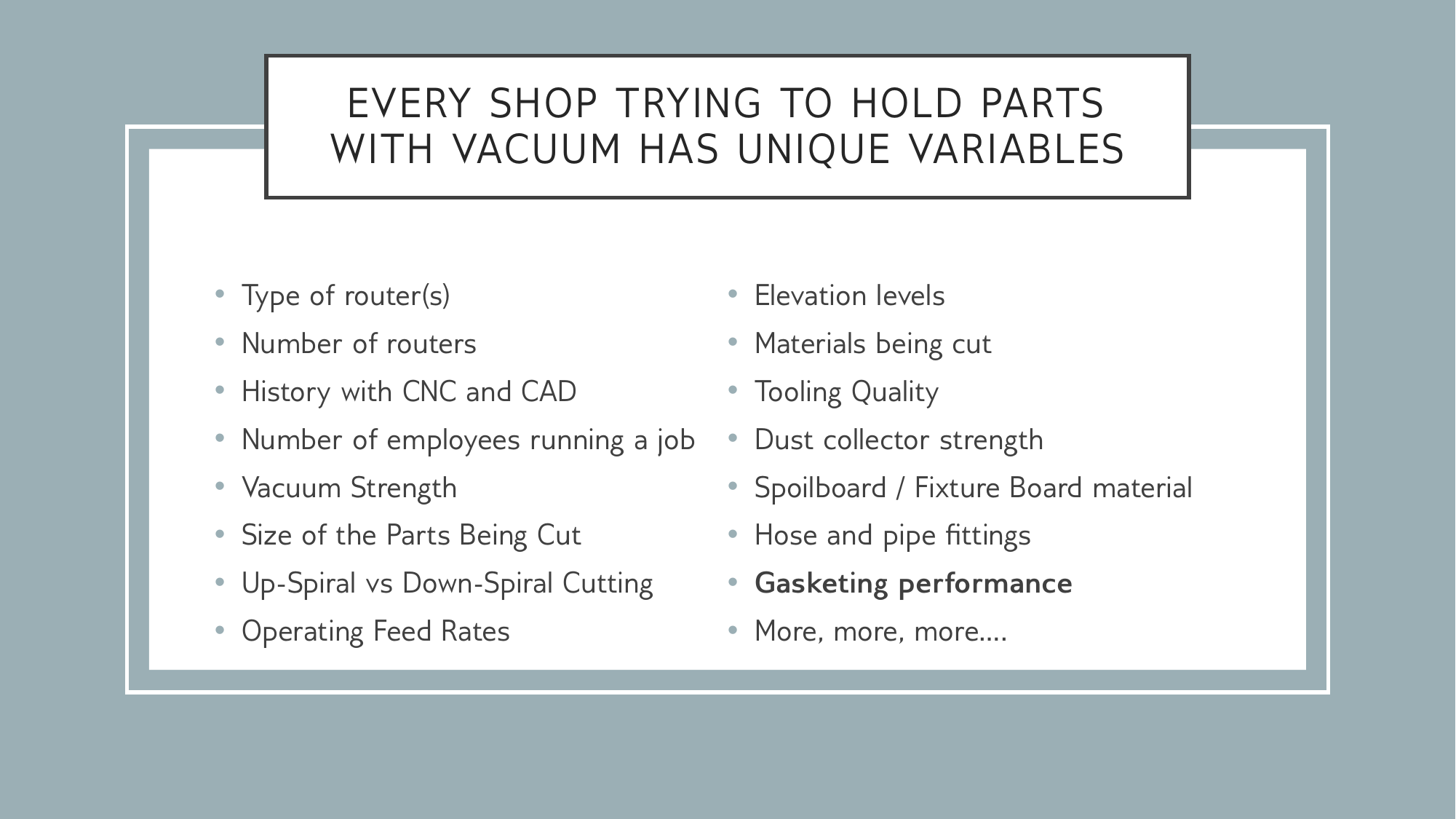

# Every Shop trying to hold parts with vacuum has Unique variables

Type of router(s)
Number of routers
History with CNC and CAD
Number of employees running a job
Vacuum Strength
Size of the Parts Being Cut
Up-Spiral vs Down-Spiral Cutting
Operating Feed Rates
Elevation levels
Materials being cut
Tooling Quality
Dust collector strength
Spoilboard / Fixture Board material
Hose and pipe fittings
Gasketing performance
More, more, more….